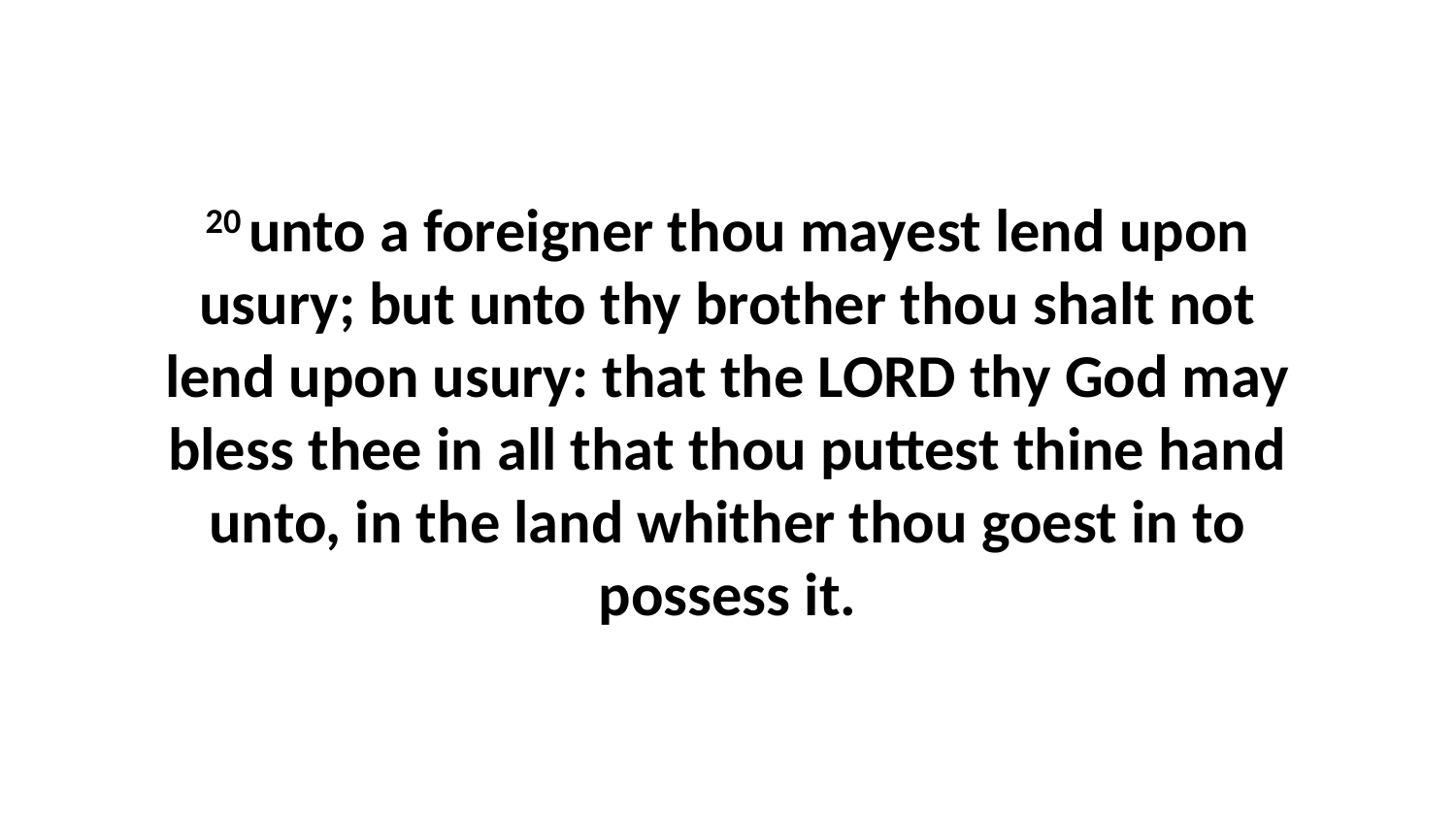

20 unto a foreigner thou mayest lend upon usury; but unto thy brother thou shalt not lend upon usury: that the LORD thy God may bless thee in all that thou puttest thine hand unto, in the land whither thou goest in to possess it.